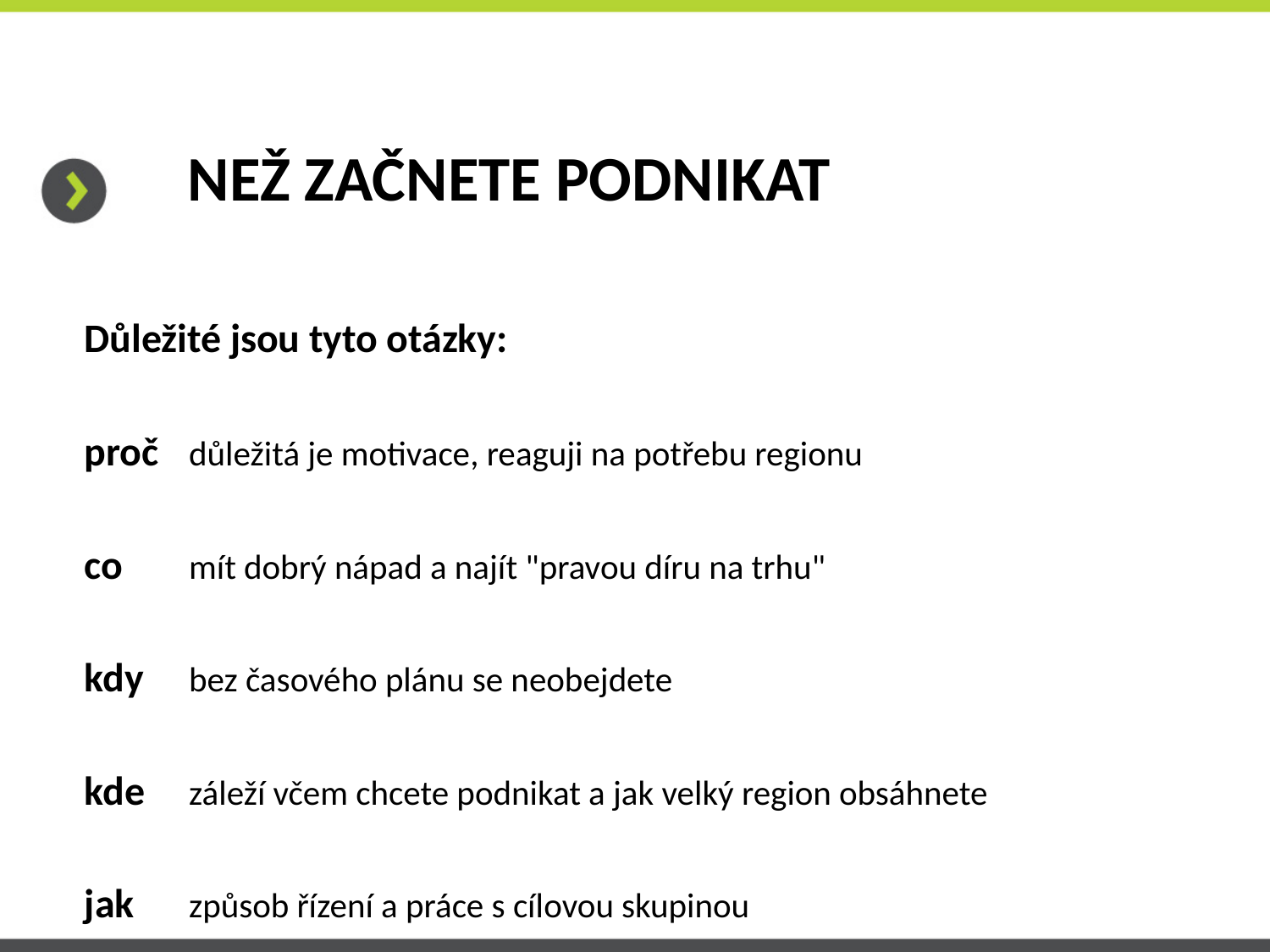

# NEŽ ZAČNETE PODNIKAT
Důležité jsou tyto otázky:

proč	důležitá je motivace, reaguji na potřebu regionu

co	mít dobrý nápad a najít "pravou díru na trhu"

kdy	bez časového plánu se neobejdete

kde	záleží včem chcete podnikat a jak velký region obsáhnete

jak	způsob řízení a práce s cílovou skupinou‏